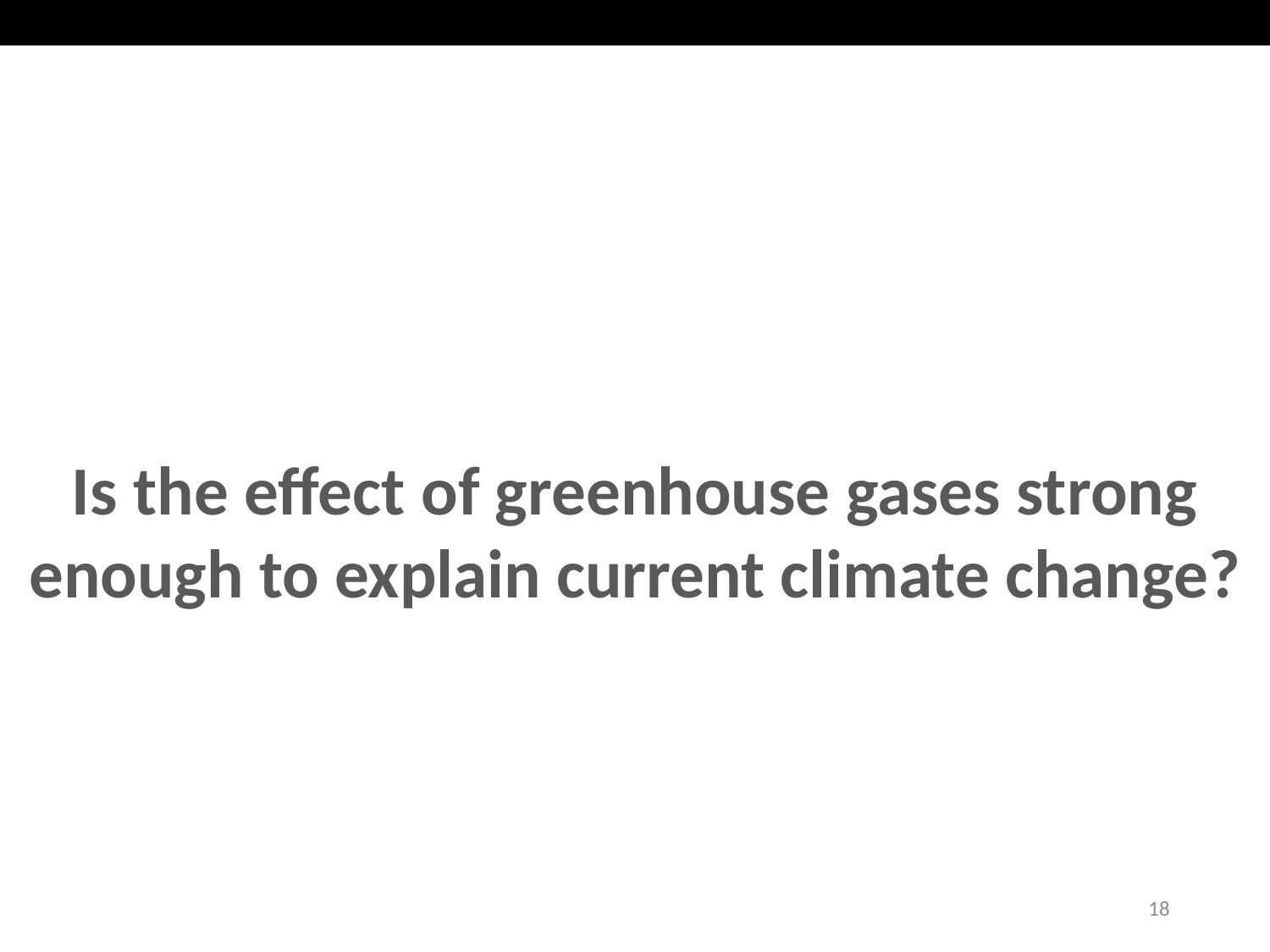

Is the effect of greenhouse gases strong enough to explain current climate change?
18